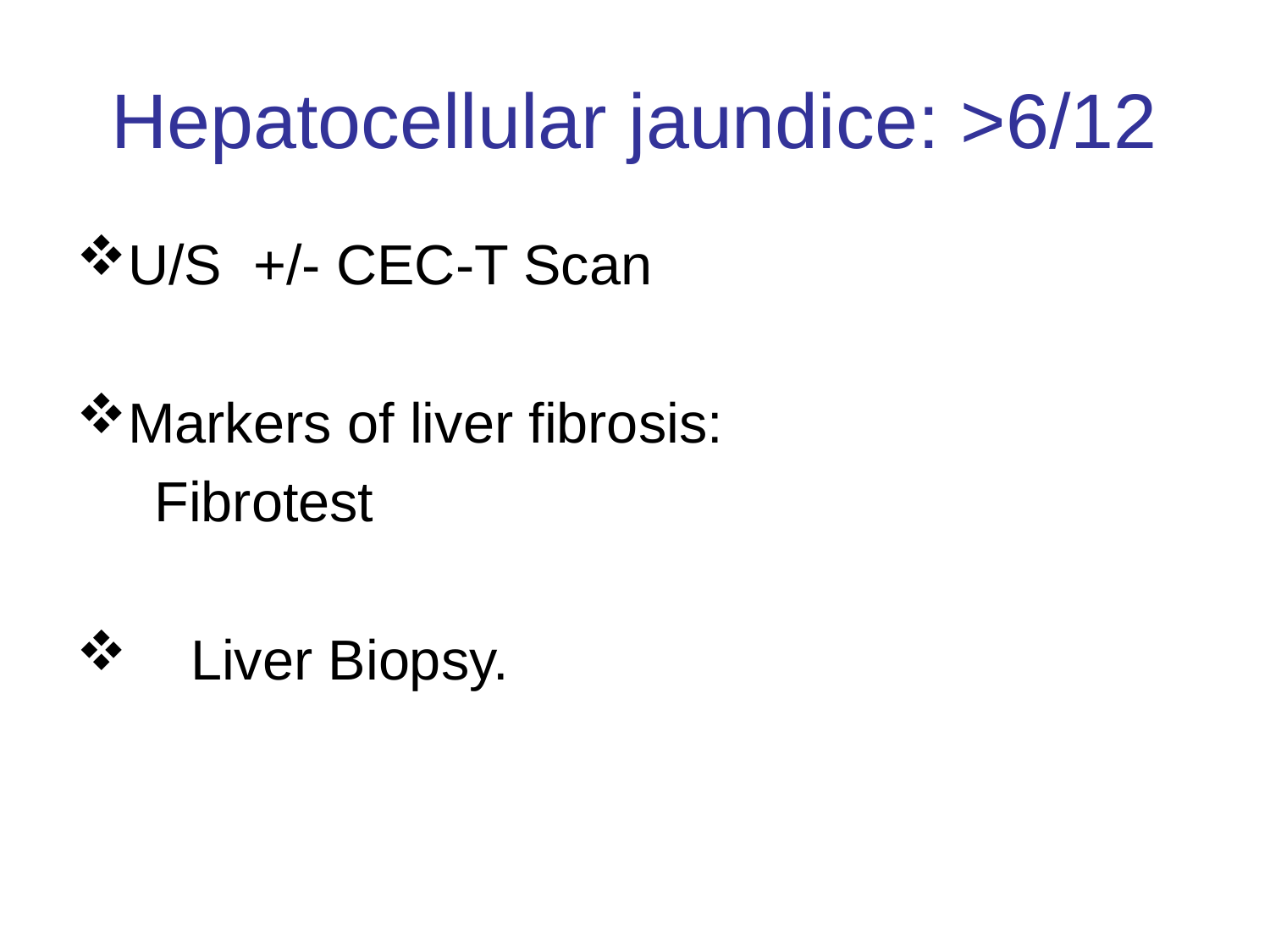

# Hepatocellular jaundice: >6/12
U/S  +/- CEC-T Scan

Markers of liver fibrosis:
     Fibrotest

    Liver Biopsy.